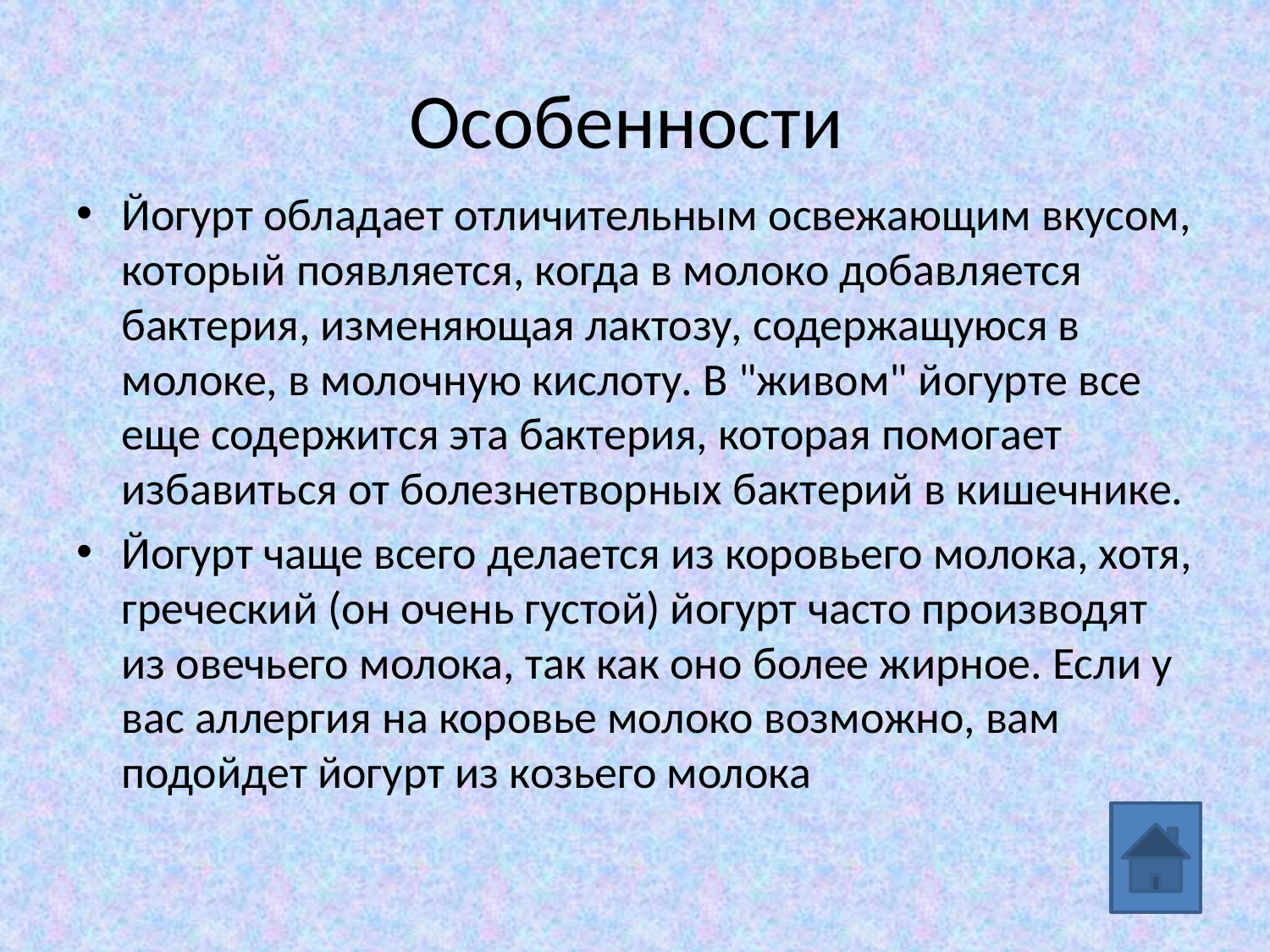

# Особенности
Йогурт обладает отличительным освежающим вкусом, который появляется, когда в молоко добавляется бактерия, изменяющая лактозу, содержащуюся в молоке, в молочную кислоту. В "живом" йогурте все еще содержится эта бактерия, которая помогает избавиться от болезнетворных бактерий в кишечнике.
Йогурт чаще всего делается из коровьего молока, хотя, греческий (он очень густой) йогурт часто производят из овечьего молока, так как оно более жирное. Если у вас аллергия на коровье молоко возможно, вам подойдет йогурт из козьего молока